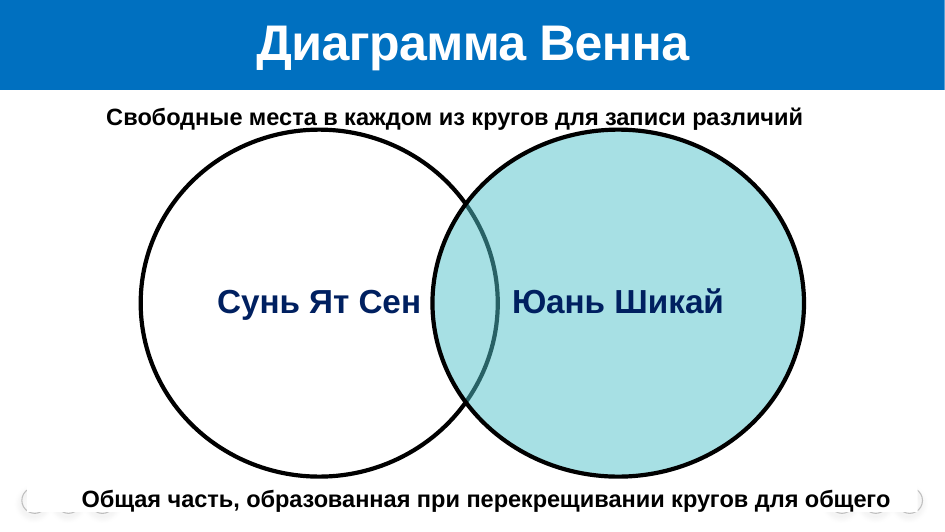

# Диаграмма Венна
Сунь Ят Сен
Юань Шикай
Свободные места в каждом из кругов для записи различий
Общая часть, образованная при перекрещивании кругов для общего